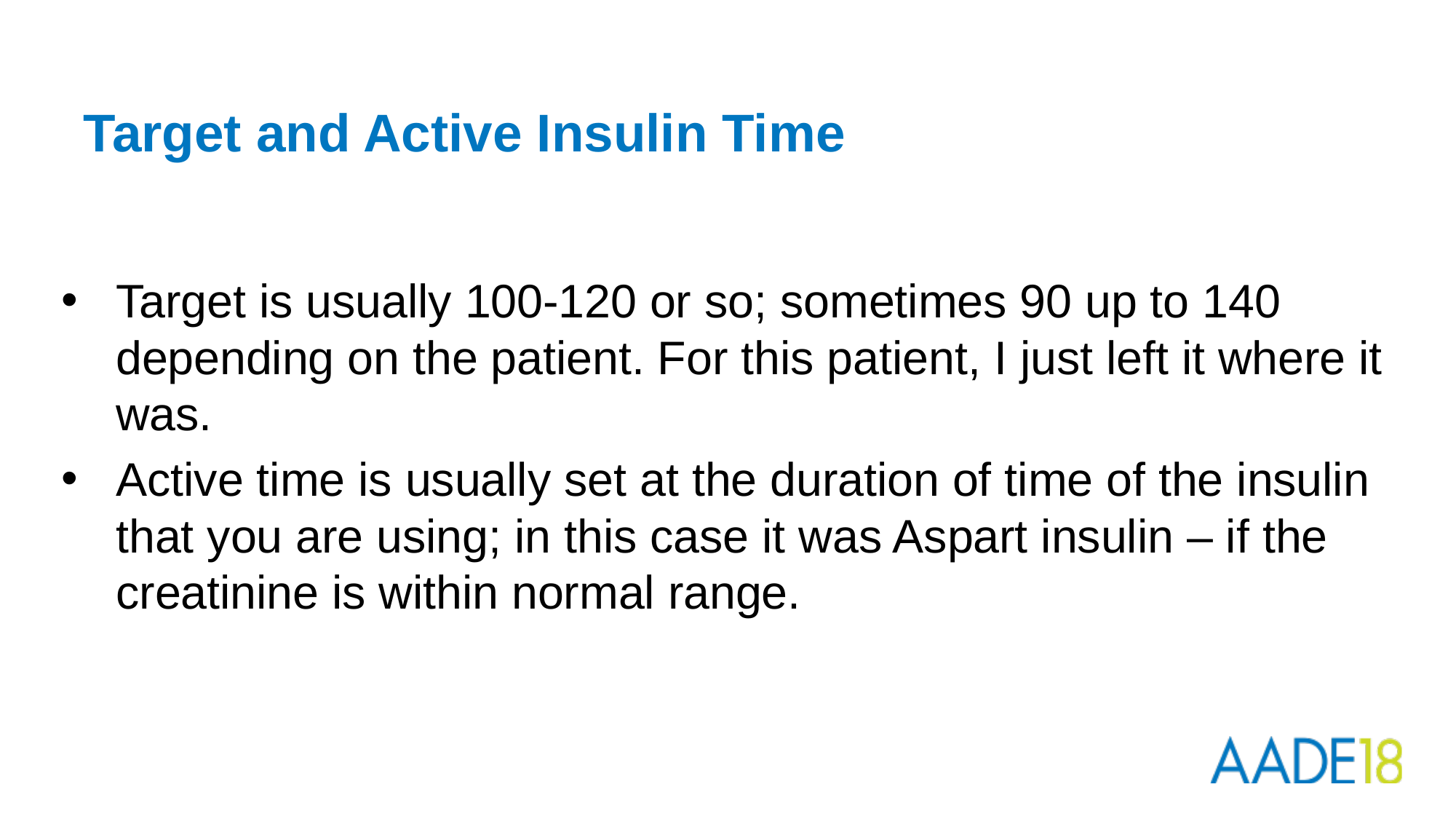

# Target and Active Insulin Time
Target is usually 100-120 or so; sometimes 90 up to 140 depending on the patient. For this patient, I just left it where it was.
Active time is usually set at the duration of time of the insulin that you are using; in this case it was Aspart insulin – if the creatinine is within normal range.